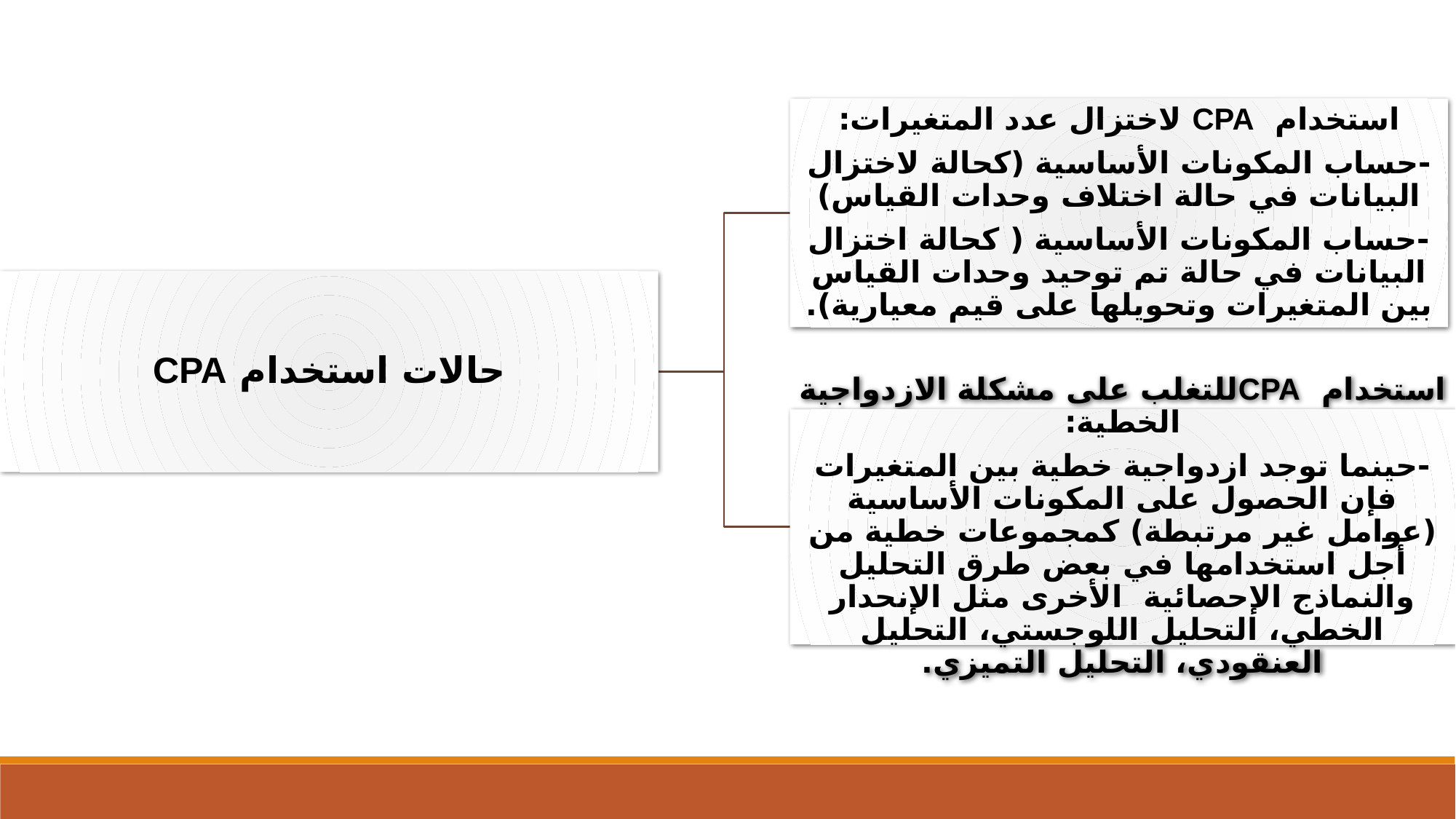

حالات استخدام CPA
 استخدام  CPA لاختزال عدد المتغيرات:
-حساب المكونات الأساسية (كحالة لاختزال البيانات في حالة اختلاف وحدات القياس)
-حساب المكونات الأساسية ( كحالة اختزال البيانات في حالة تم توحيد وحدات القياس بين المتغيرات وتحويلها على قيم معيارية).
استخدام  CPAللتغلب على مشكلة الازدواجية الخطية:
-حينما توجد ازدواجية خطية بين المتغيرات فإن الحصول على المكونات الأساسية (عوامل غير مرتبطة) كمجموعات خطية من أجل استخدامها في بعض طرق التحليل والنماذج الإحصائية  الأخرى مثل الإنحدار الخطي، التحليل اللوجستي، التحليل العنقودي، التحليل التميزي.